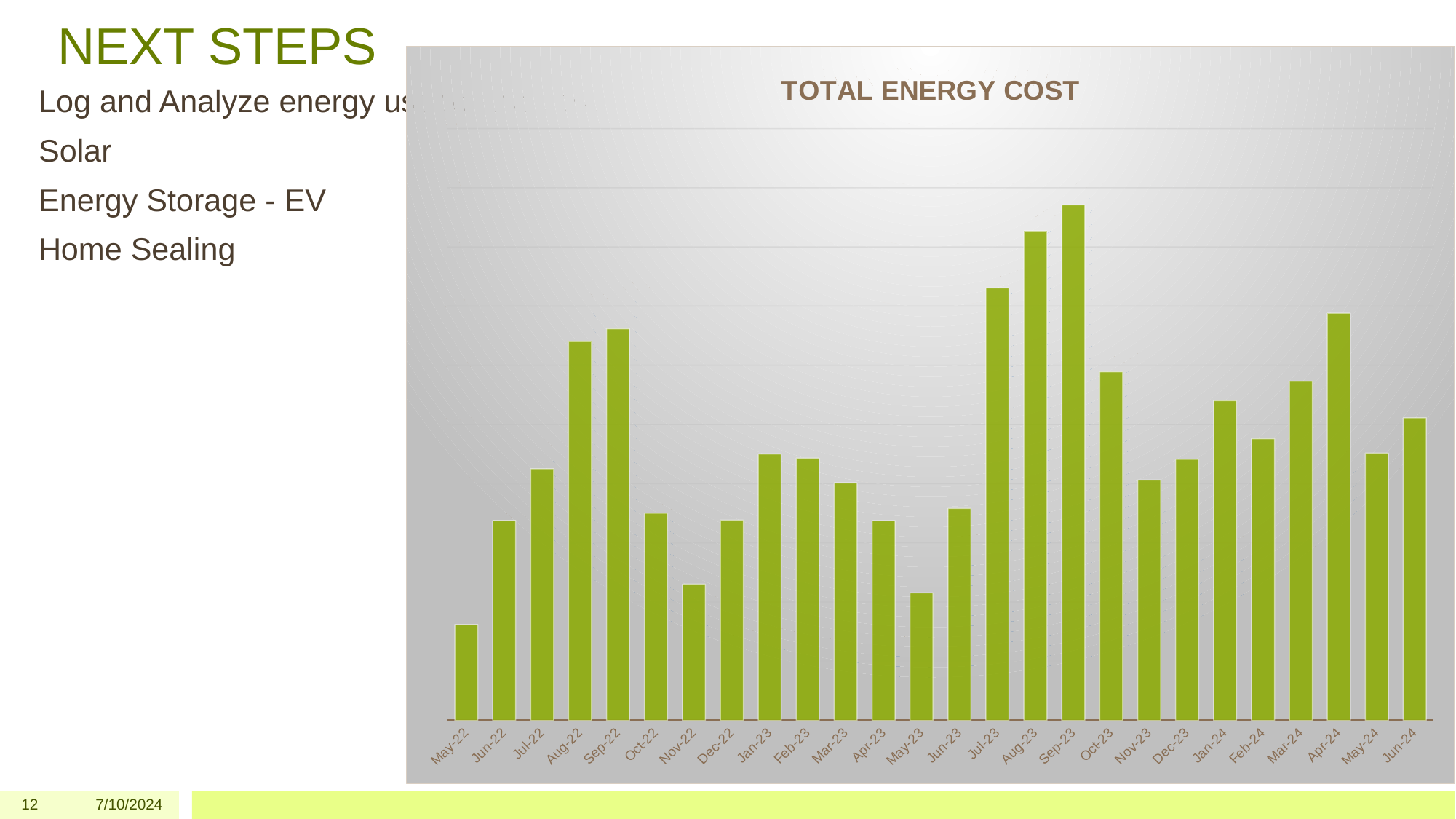

# NEXT STEPS

### Chart: ELECTRIC USAGE

| Category | USAGE |
|---|---|
| 44691 | 146.0 |
| 44721 | 642.0 |
| 44751 | 884.0 |
| 44783 | 1385.0 |
| 44816 | 1418.0 |
| 44845 | 671.0 |
| 44873 | 364.0 |
| 44903 | 255.0 |
| 44935 | 265.0 |
| 44964 | 240.0 |
| 44994 | 229.0 |
| 45026 | 234.0 |
| 45051 | 287.0 |
| 45085 | 590.0 |
| 45118 | 1454.0 |
| 45147 | 1661.0 |
| 45180 | 1747.0 |
| 45209 | 1172.0 |
| 45239 | 699.0 |
| 45269 | 567.0 |
| 45301 | 564.0 |
| 45331 | 399.0 |
| 45362 | 532.0 |
| 45392 | 873.0 |
| 45421 | 801.0 |
| 45454 | 898.0 |

### Chart:

| Category | TOTAL ENERGY COST |
|---|---|
| 44682 | 81.03999999999999 |
| 44713 | 168.87 |
| 44743 | 212.60000000000002 |
| 44774 | 320.01 |
| 44805 | 330.83000000000004 |
| 44835 | 175.07 |
| 44866 | 115.05000000000001 |
| 44896 | 169.26 |
| 44927 | 225.12 |
| 44958 | 221.54000000000002 |
| 44986 | 200.67000000000002 |
| 45017 | 168.85 |
| 45047 | 107.79 |
| 45078 | 179.09 |
| 45108 | 365.41 |
| 45139 | 413.46999999999997 |
| 45170 | 435.58000000000004 |
| 45200 | 294.48 |
| 45231 | 203.04999999999998 |
| 45261 | 220.55 |
| 45292 | 270.15 |
| 45323 | 238.04 |
| 45352 | 286.62 |
| 45383 | 344.02 |
| 45413 | 225.79999999999998 |
| 45444 | 255.65000000000003 |
Log and Analyze energy usage and cost
Solar
Energy Storage - EV
Home Sealing

12
7/10/2024